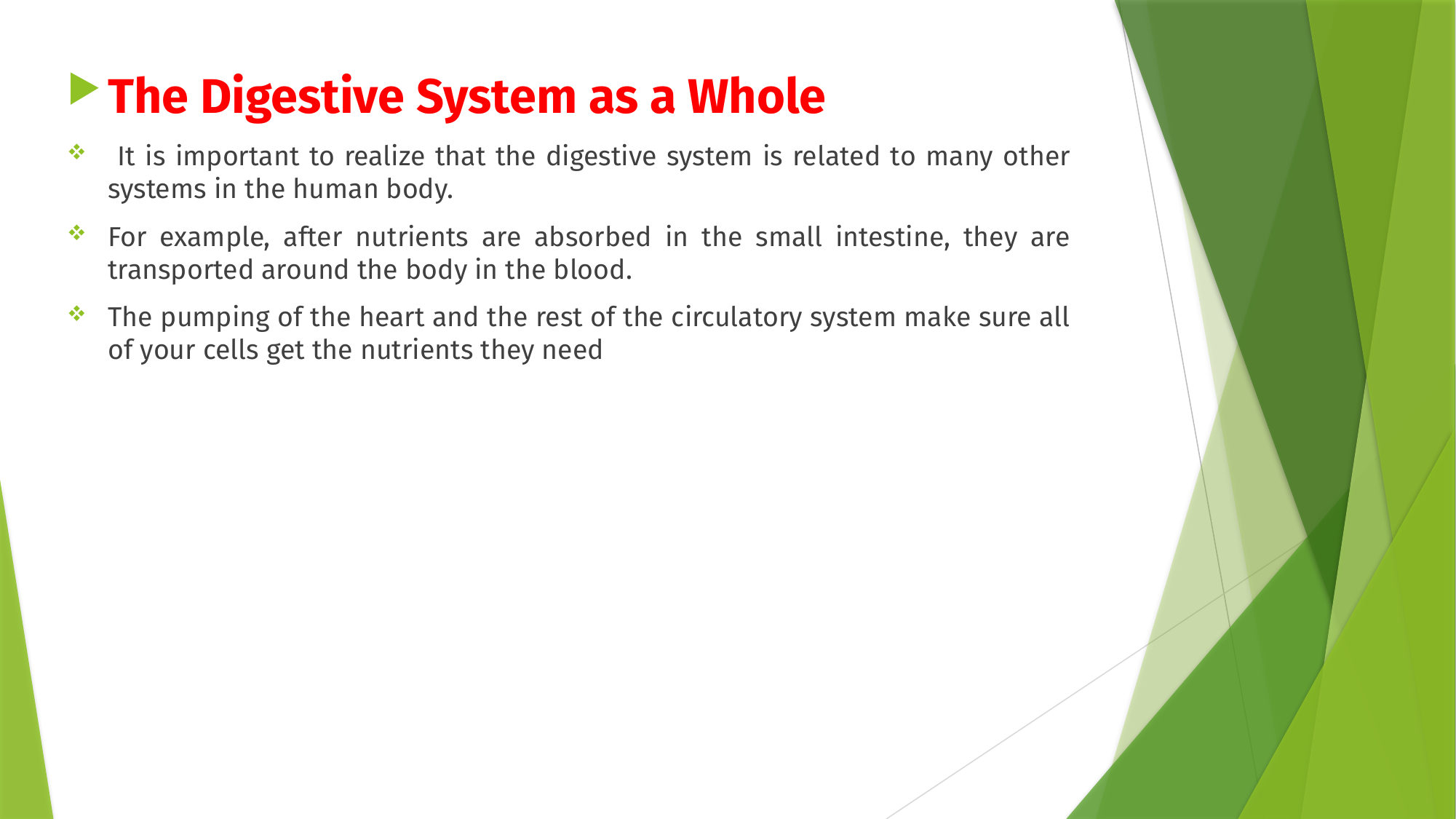

The Digestive System as a Whole
 It is important to realize that the digestive system is related to many other systems in the human body.
For example, after nutrients are absorbed in the small intestine, they are transported around the body in the blood.
The pumping of the heart and the rest of the circulatory system make sure all of your cells get the nutrients they need